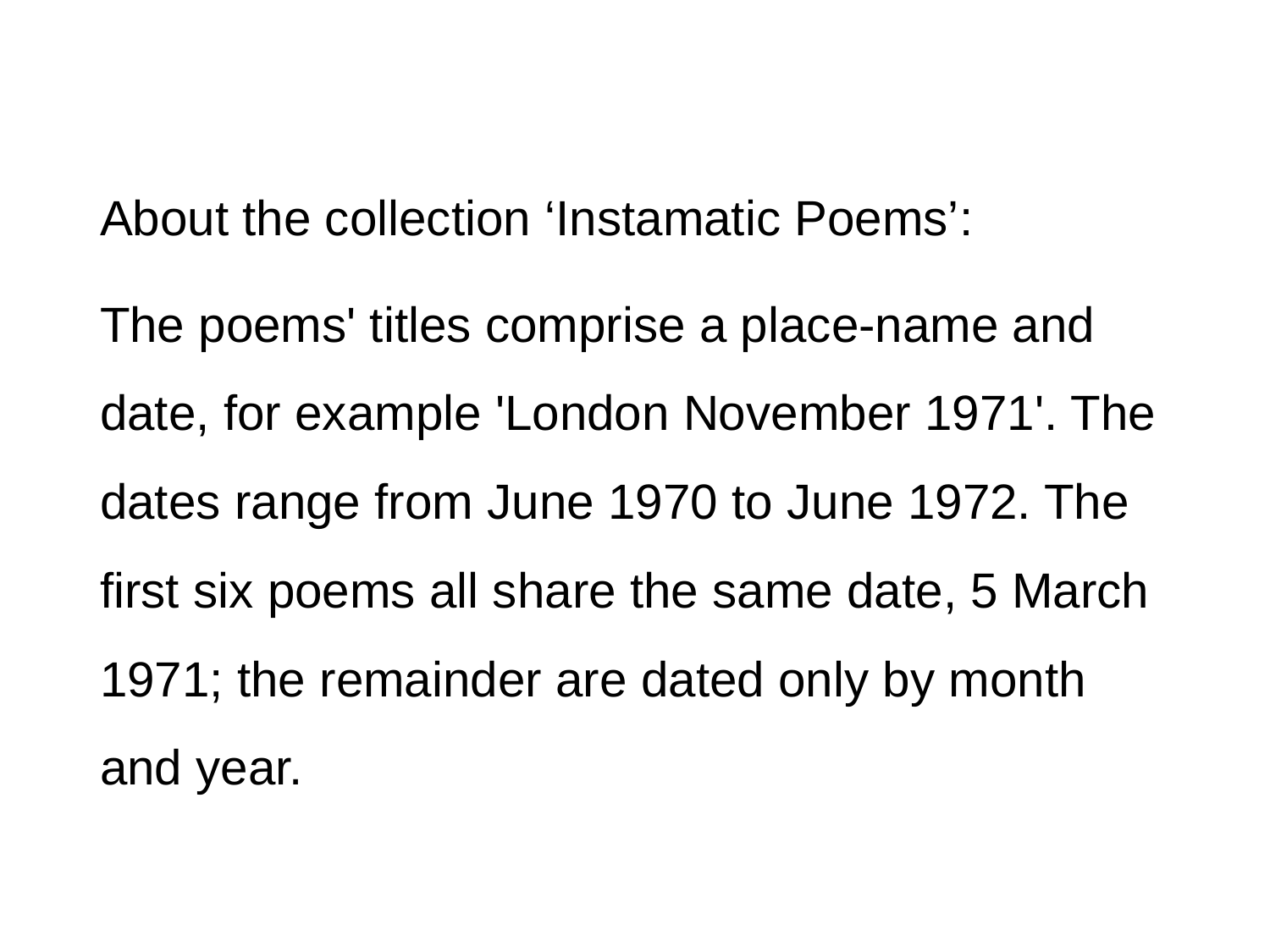

About the collection ‘Instamatic Poems’:
The poems' titles comprise a place-name and date, for example 'London November 1971'. The dates range from June 1970 to June 1972. The first six poems all share the same date, 5 March 1971; the remainder are dated only by month and year.